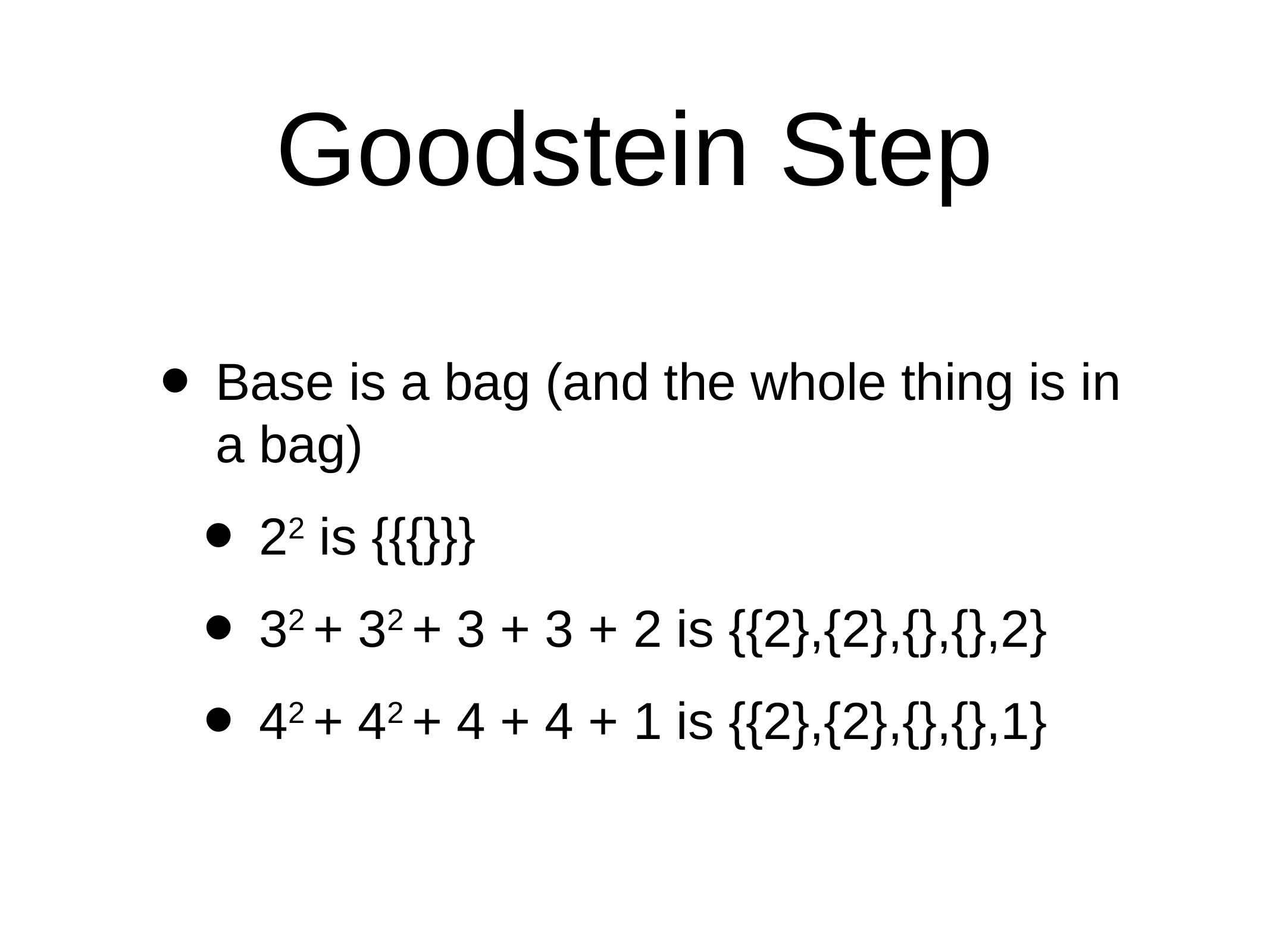

# Goodstein Step
Base is a bag (and the whole thing is in a bag)
22 is {{{}}}
32 + 32 + 3 + 3 + 2 is {{2},{2},{},{},2}
42 + 42 + 4 + 4 + 1 is {{2},{2},{},{},1}